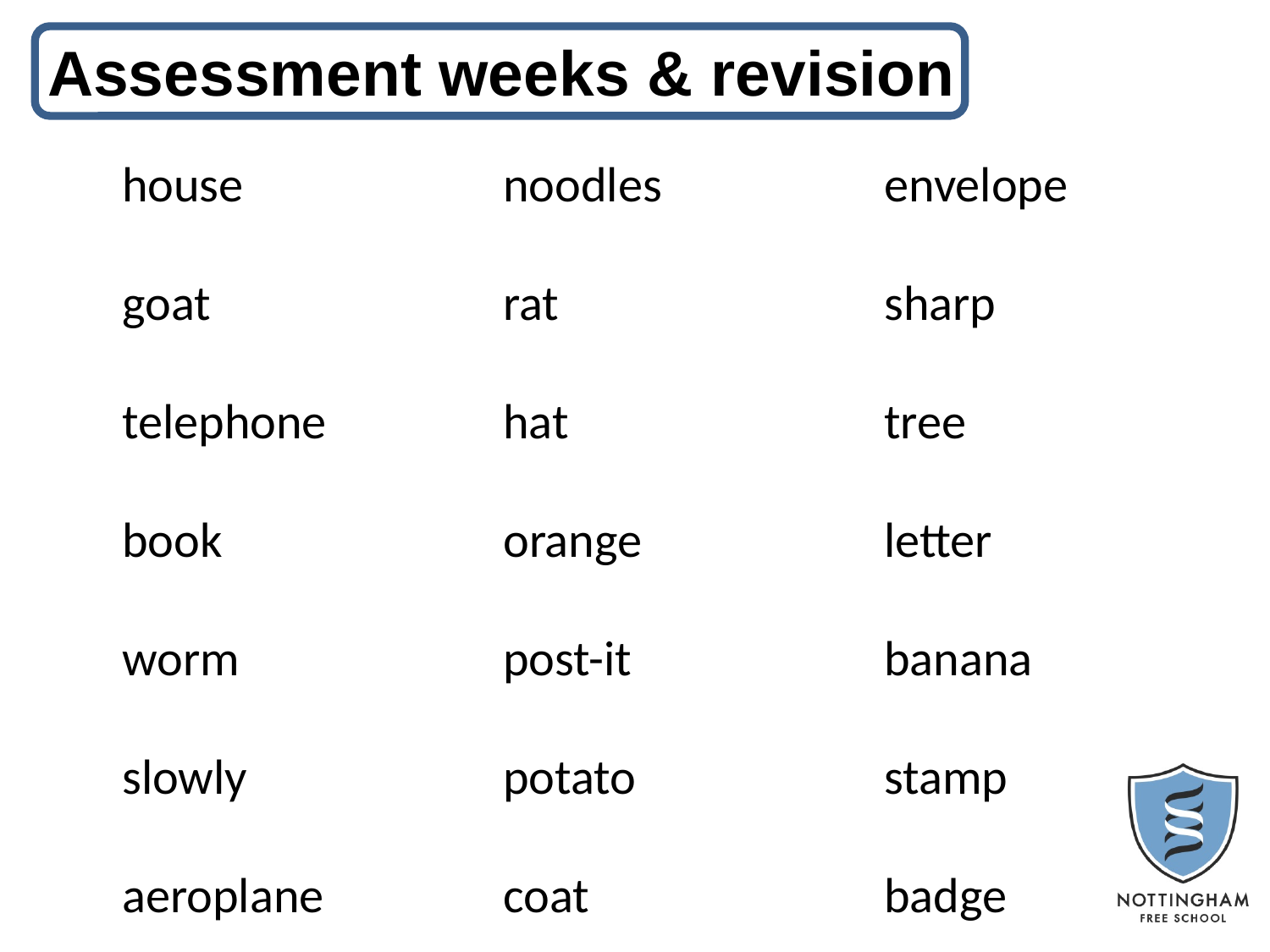

Assessment weeks & revision
house			noodles		envelope

goat			rat			sharp

telephone		hat			tree

book			orange		letter

worm			post-it		banana

slowly			potato		stamp

aeroplane		coat			badge